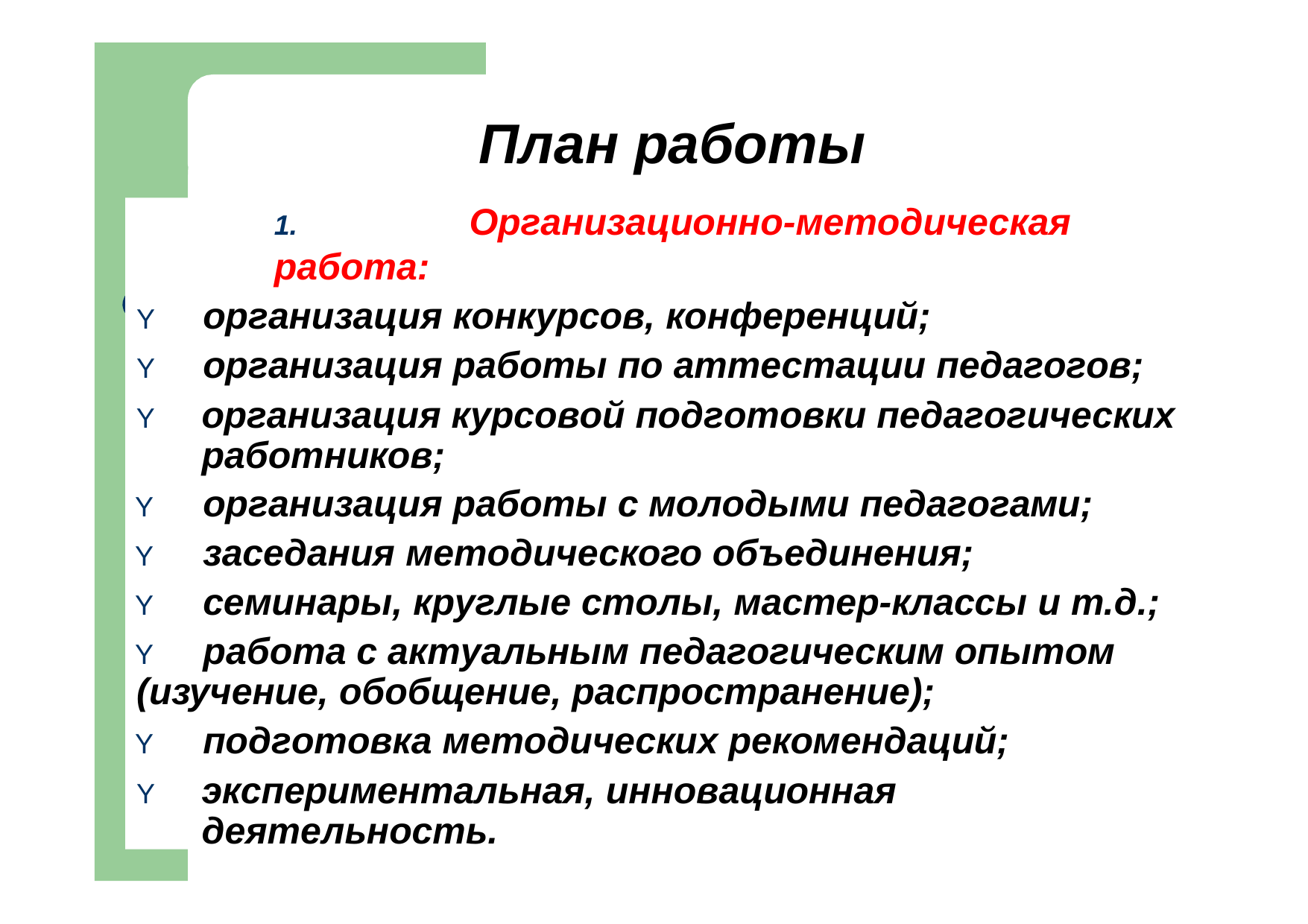

План работы

1.	Организационно-методическая работа:
Y	организация конкурсов, конференций;
Y	организация работы по аттестации педагогов;

Y	организация курсовой подготовки педагогических работников;
Y	организация работы с молодыми педагогами;
Y	заседания методического объединения;
Y	семинары, круглые столы, мастер-классы и т.д.;
Y	работа с актуальным педагогическим опытом
(изучение, обобщение, распространение);
Y	подготовка методических рекомендаций;

Y	экспериментальная, инновационная деятельность.